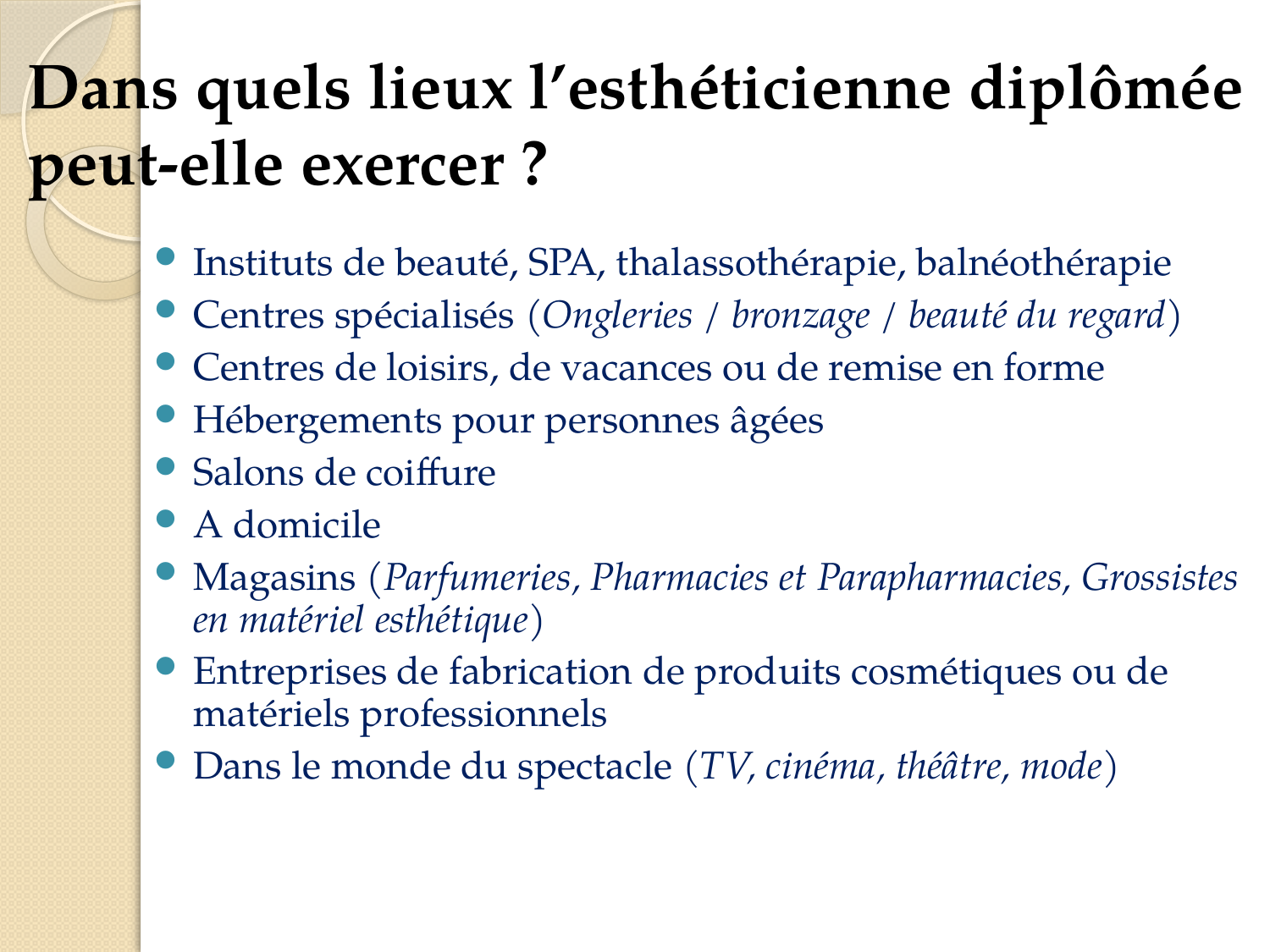

# Dans quels lieux l’esthéticienne diplômée peut-elle exercer ?
Instituts de beauté, SPA, thalassothérapie, balnéothérapie
Centres spécialisés (Ongleries / bronzage / beauté du regard)
Centres de loisirs, de vacances ou de remise en forme
Hébergements pour personnes âgées
Salons de coiffure
A domicile
Magasins (Parfumeries, Pharmacies et Parapharmacies, Grossistes en matériel esthétique)
Entreprises de fabrication de produits cosmétiques ou de matériels professionnels
Dans le monde du spectacle (TV, cinéma, théâtre, mode)